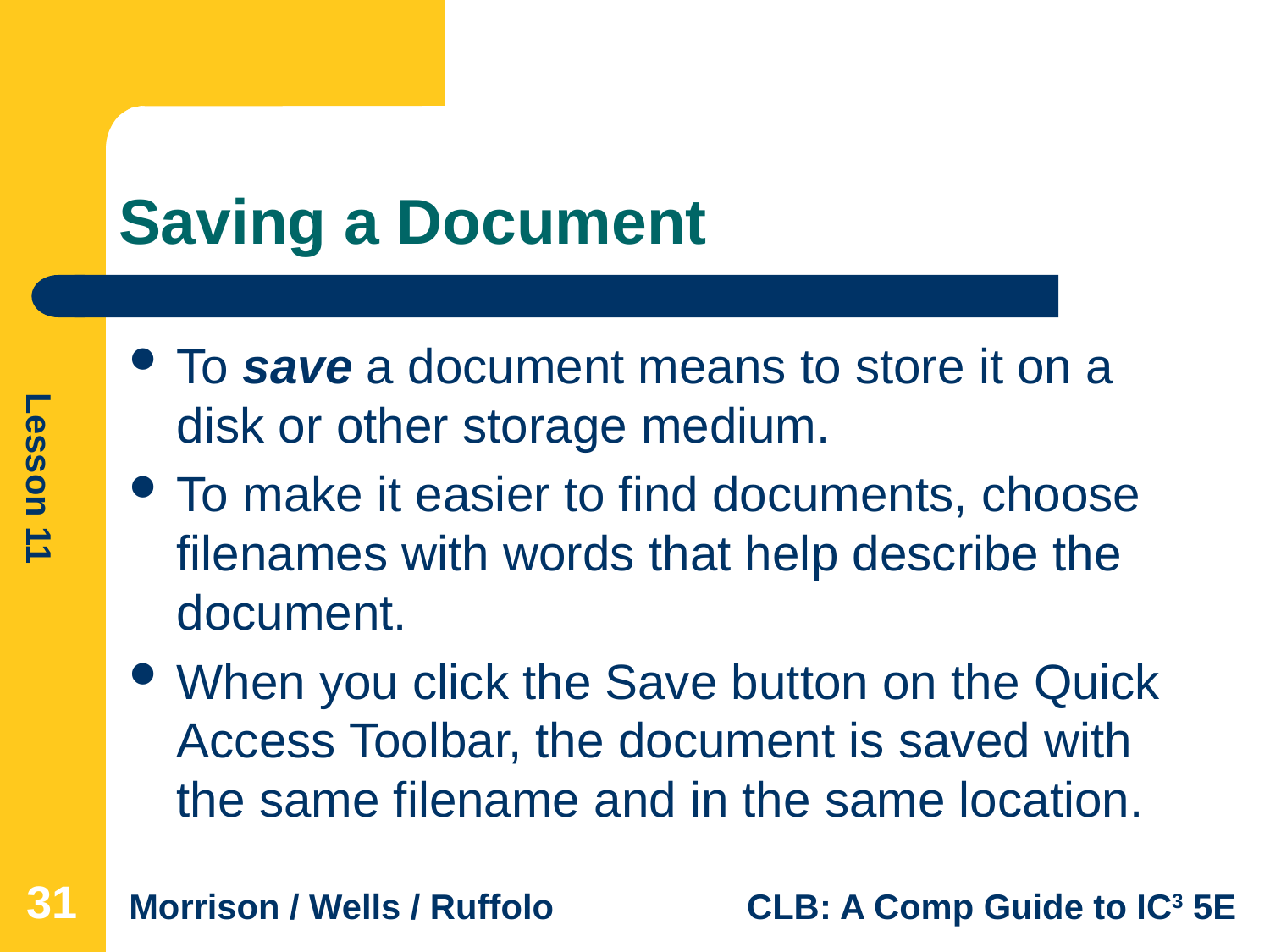

# Saving a Document
To save a document means to store it on a disk or other storage medium.
To make it easier to find documents, choose filenames with words that help describe the document.
When you click the Save button on the Quick Access Toolbar, the document is saved with the same filename and in the same location.
31